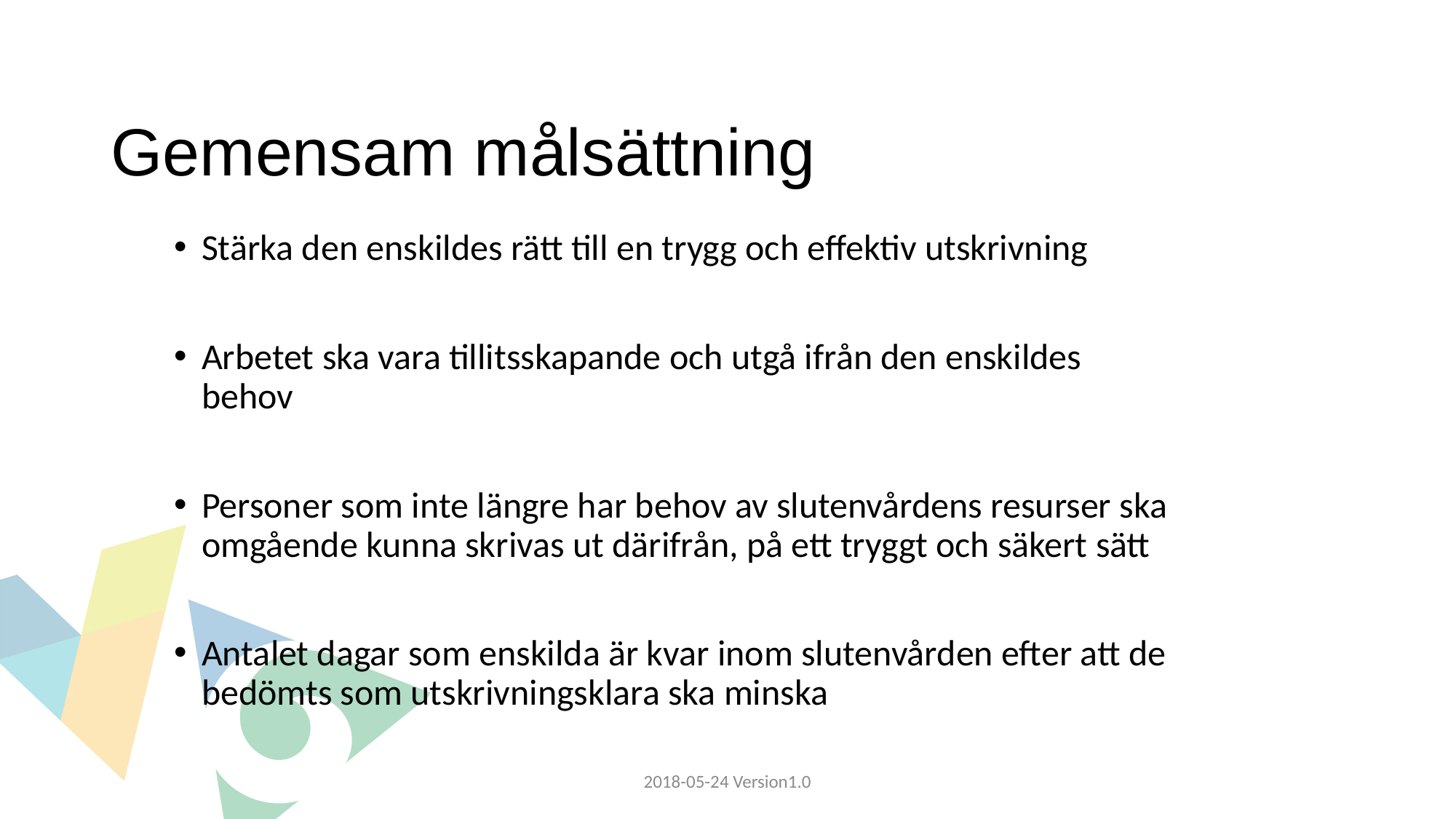

# Gemensam målsättning
Stärka den enskildes rätt till en trygg och effektiv utskrivning

Arbetet ska vara tillitsskapande och utgå ifrån den enskildes behov

Personer som inte längre har behov av slutenvårdens resurser ska omgående kunna skrivas ut därifrån, på ett tryggt och säkert sätt

Antalet dagar som enskilda är kvar inom slutenvården efter att de bedömts som utskrivningsklara ska minska
2018-05-24 Version1.0